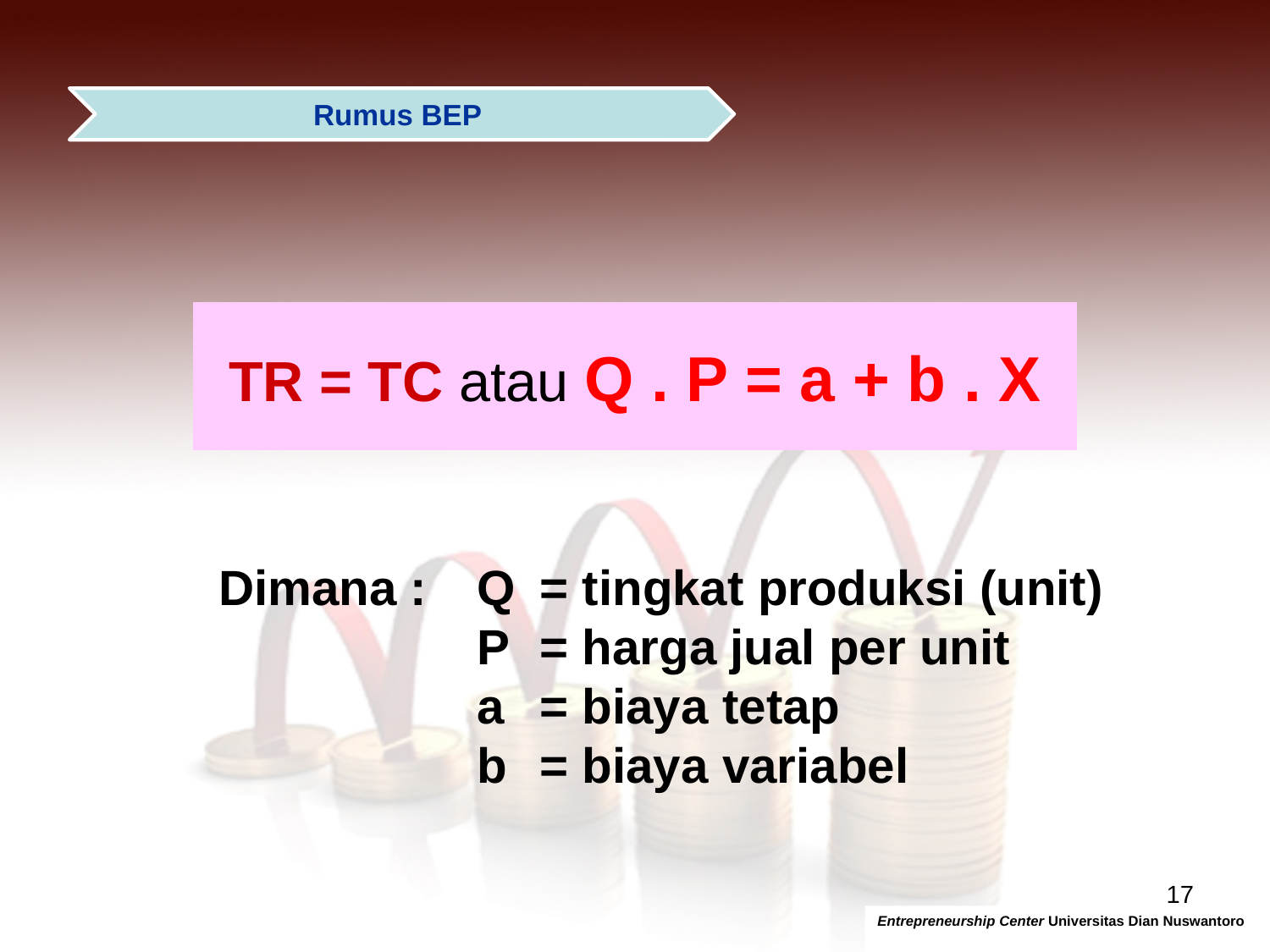

Rumus BEP
TR = TC atau Q . P = a + b . X
  Dimana : 	Q 	= tingkat produksi (unit)
		P	= harga jual per unit
		a	= biaya tetap
		b	= biaya variabel
17
Entrepreneurship Center Universitas Dian Nuswantoro